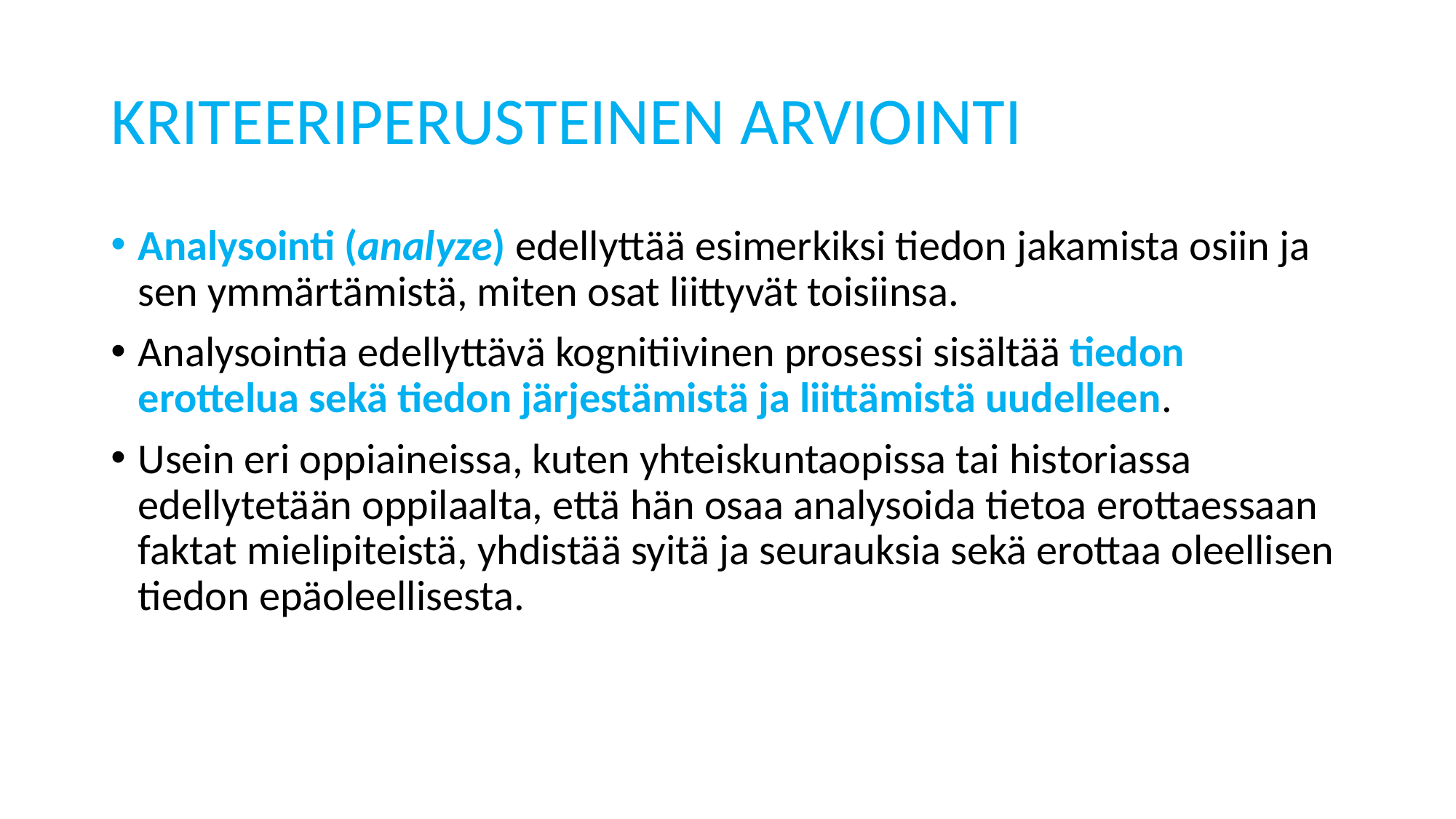

# KRITEERIPERUSTEINEN ARVIOINTI
Analysointi (analyze) edellyttää esimerkiksi tiedon jakamista osiin ja sen ymmärtämistä, miten osat liittyvät toisiinsa.
Analysointia edellyttävä kognitiivinen prosessi sisältää tiedon erottelua sekä tiedon järjestämistä ja liittämistä uudelleen.
Usein eri oppiaineissa, kuten yhteiskuntaopissa tai historiassa edellytetään oppilaalta, että hän osaa analysoida tietoa erottaessaan faktat mielipiteistä, yhdistää syitä ja seurauksia sekä erottaa oleellisen tiedon epäoleellisesta.